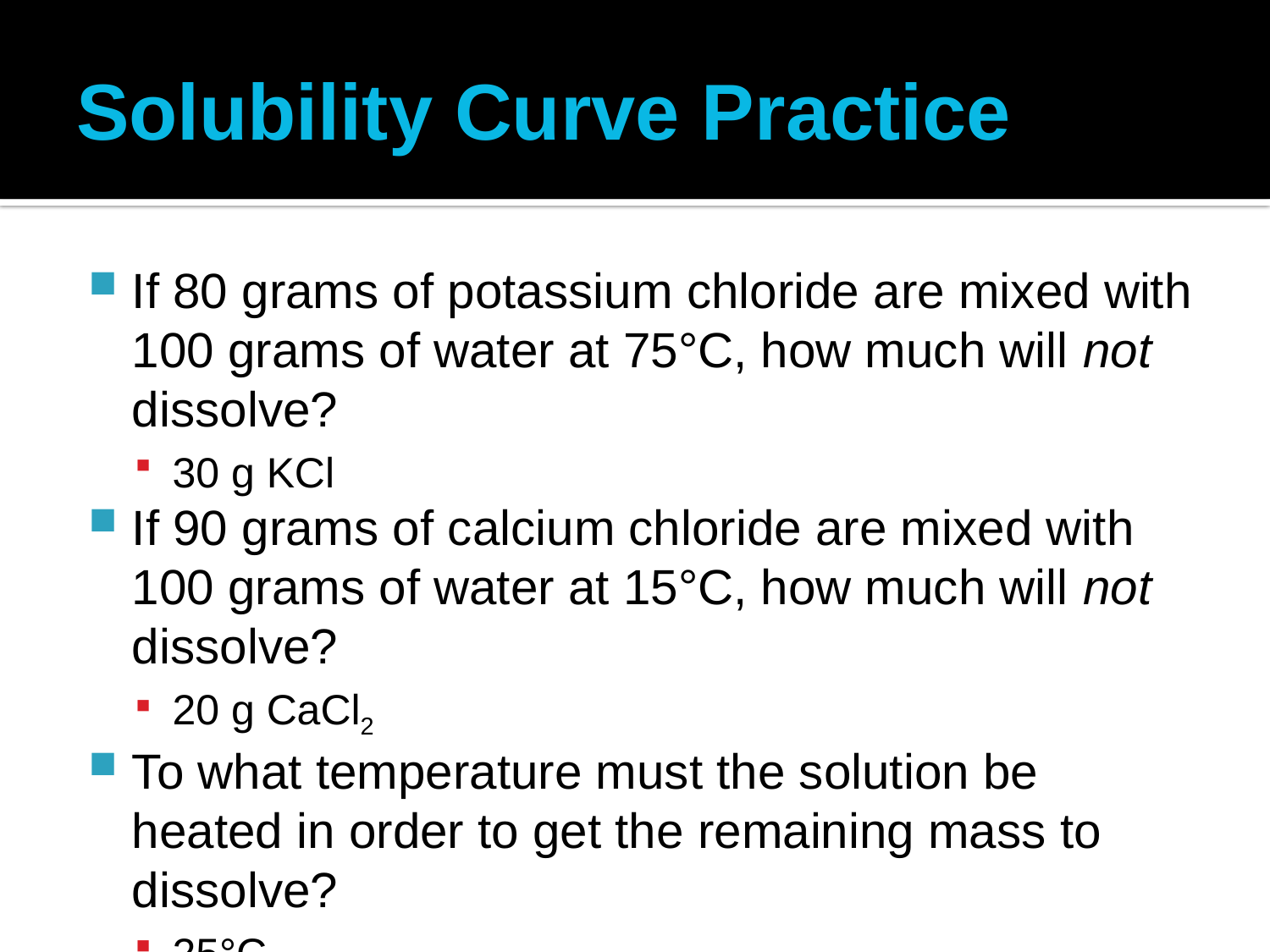

# Solubility Curve Practice
If 80 grams of potassium chloride are mixed with 100 grams of water at 75°C, how much will not dissolve?
30 g KCl
If 90 grams of calcium chloride are mixed with 100 grams of water at 15°C, how much will not dissolve?
20 g CaCl2
To what temperature must the solution be heated in order to get the remaining mass to dissolve?
25°C